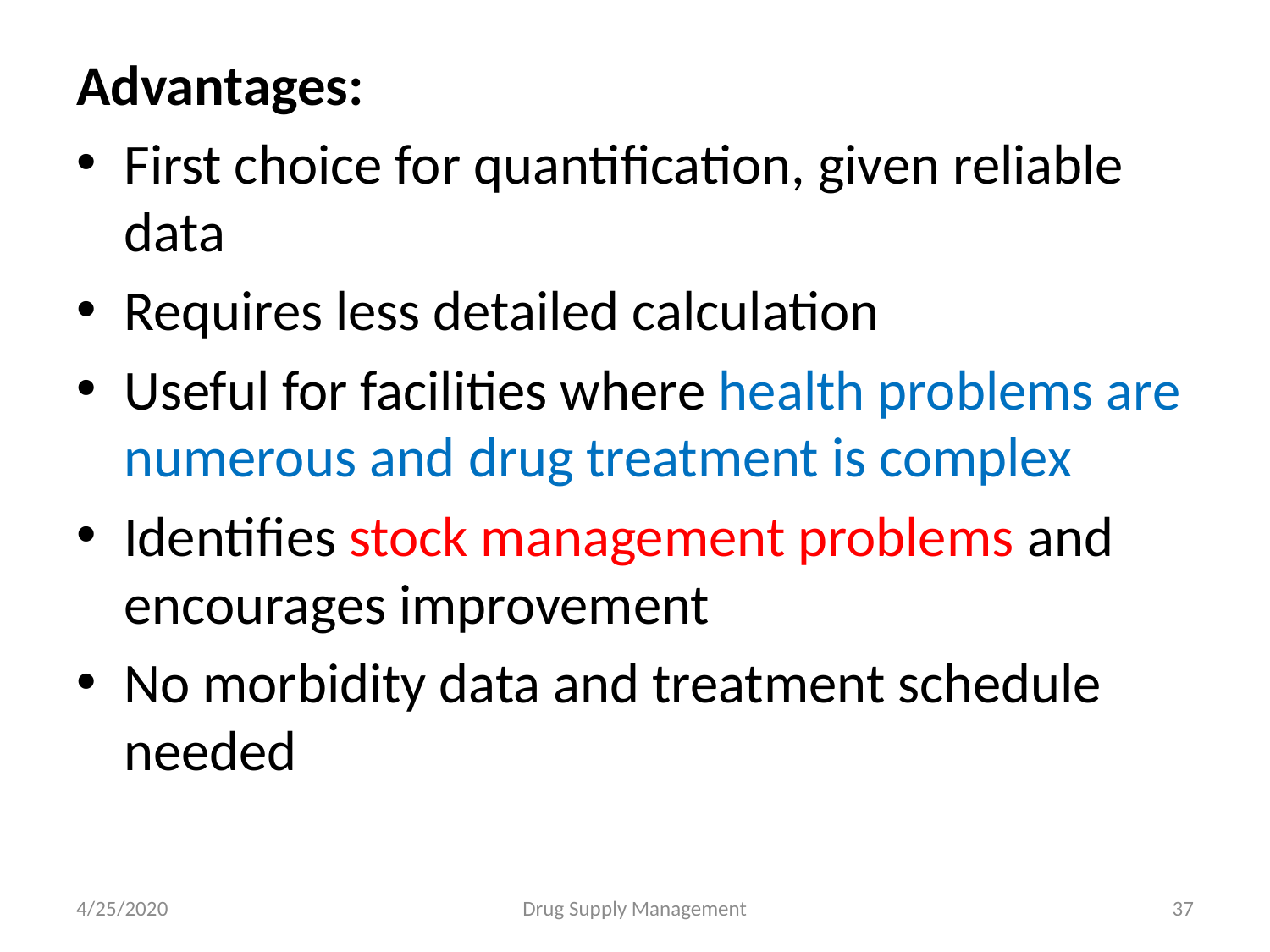

Advantages:
First choice for quantification, given reliable data
Requires less detailed calculation
Useful for facilities where health problems are numerous and drug treatment is complex
Identifies stock management problems and encourages improvement
No morbidity data and treatment schedule needed
4/25/2020
Drug Supply Management
37